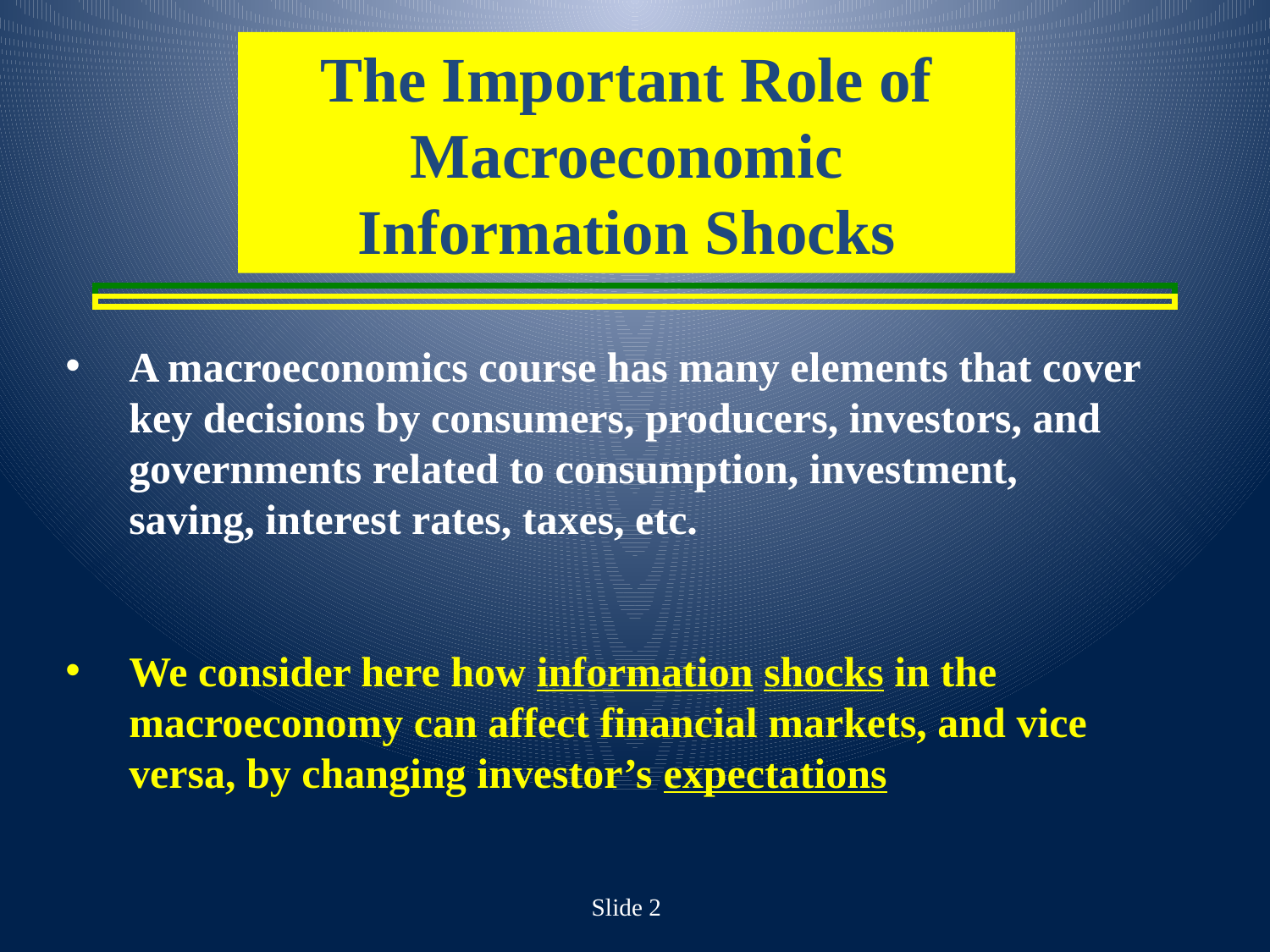

The Important Role of Macroeconomic Information Shocks

A macroeconomics course has many elements that cover key decisions by consumers, producers, investors, and governments related to consumption, investment, saving, interest rates, taxes, etc.

We consider here how information shocks in the macroeconomy can affect financial markets, and vice versa, by changing investor’s expectations

Slide 2